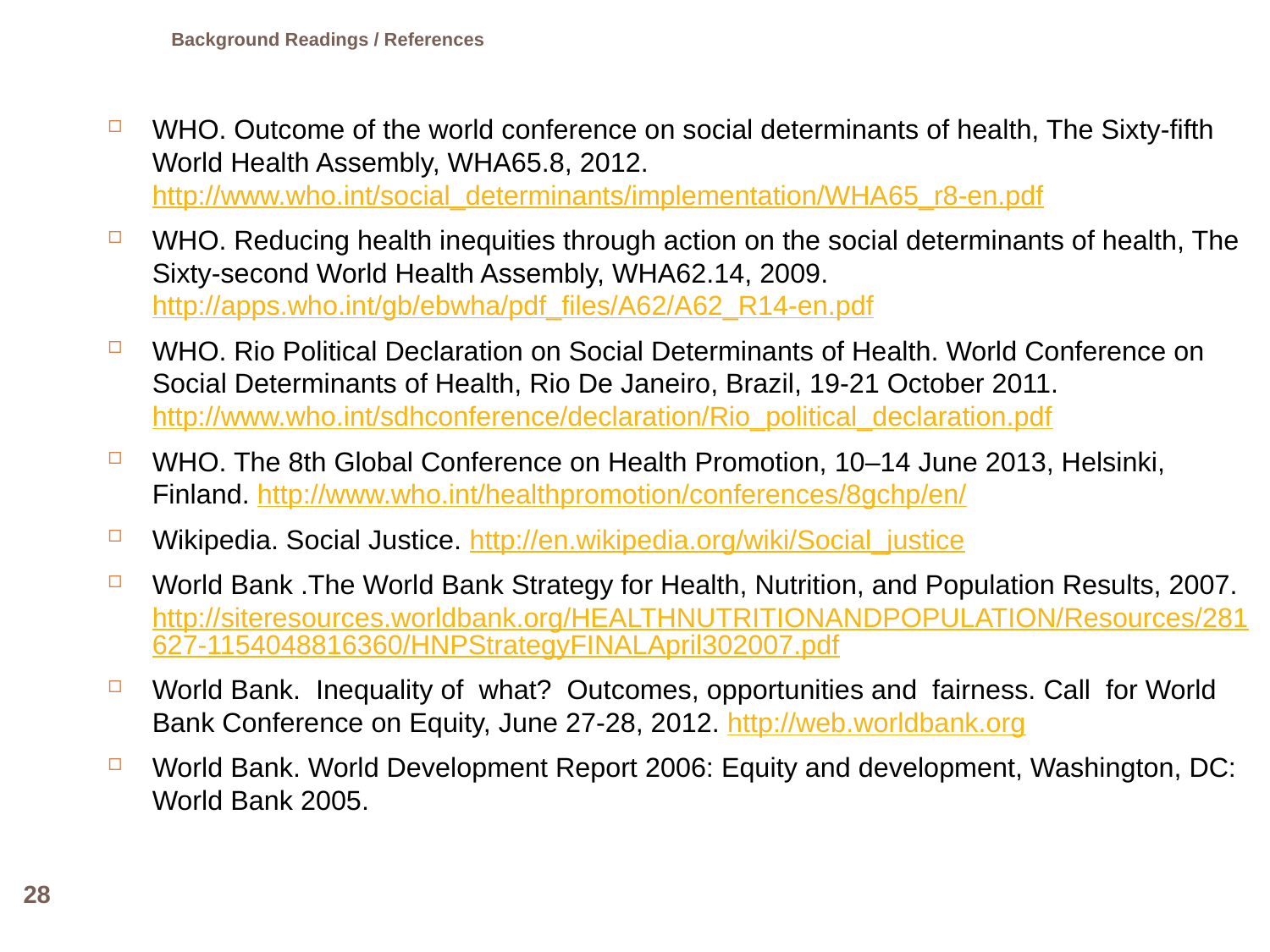

Background Readings / References
WHO. Outcome of the world conference on social determinants of health, The Sixty-fifth World Health Assembly, WHA65.8, 2012. http://www.who.int/social_determinants/implementation/WHA65_r8-en.pdf
WHO. Reducing health inequities through action on the social determinants of health, The Sixty-second World Health Assembly, WHA62.14, 2009. http://apps.who.int/gb/ebwha/pdf_files/A62/A62_R14-en.pdf
WHO. Rio Political Declaration on Social Determinants of Health. World Conference on Social Determinants of Health, Rio De Janeiro, Brazil, 19-21 October 2011. http://www.who.int/sdhconference/declaration/Rio_political_declaration.pdf
WHO. The 8th Global Conference on Health Promotion, 10–14 June 2013, Helsinki, Finland. http://www.who.int/healthpromotion/conferences/8gchp/en/
Wikipedia. Social Justice. http://en.wikipedia.org/wiki/Social_justice
World Bank .The World Bank Strategy for Health, Nutrition, and Population Results, 2007. http://siteresources.worldbank.org/HEALTHNUTRITIONANDPOPULATION/Resources/281627-1154048816360/HNPStrategyFINALApril302007.pdf
World Bank.  Inequality of  what?  Outcomes, opportunities and  fairness. Call  for World Bank Conference on Equity, June 27-28, 2012. http://web.worldbank.org
World Bank. World Development Report 2006: Equity and development, Washington, DC: World Bank 2005.
28